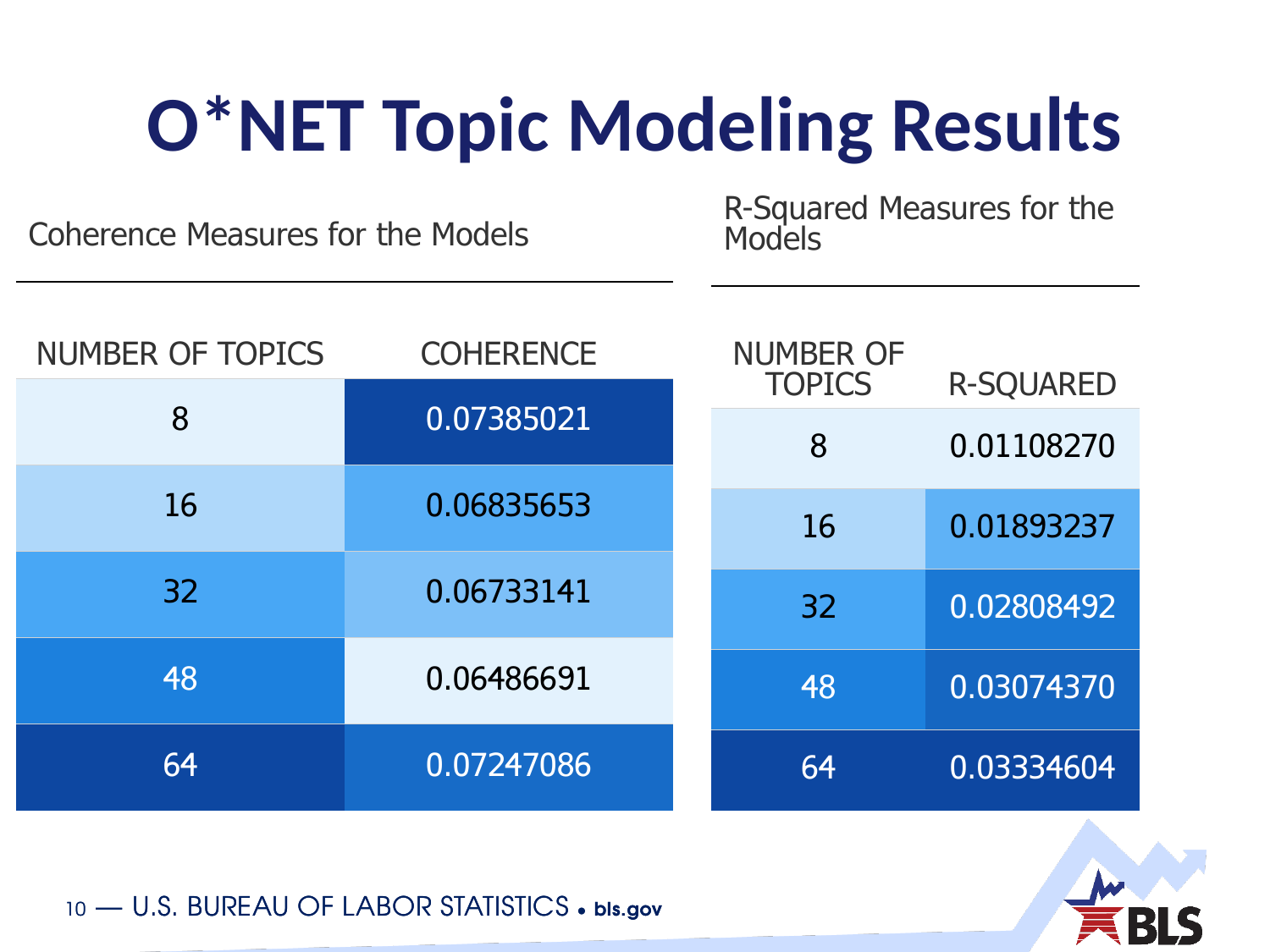

# O*NET Topic Modeling Results
| R-Squared Measures for the Models |  |
| --- | --- |
| NUMBER OF TOPICS | R-SQUARED |
| 8 | 0.01108270 |
| 16 | 0.01893237 |
| 32 | 0.02808492 |
| 48 | 0.03074370 |
| 64 | 0.03334604 |
| Coherence Measures for the Models |  |
| --- | --- |
| NUMBER OF TOPICS | COHERENCE |
| 8 | 0.07385021 |
| 16 | 0.06835653 |
| 32 | 0.06733141 |
| 48 | 0.06486691 |
| 64 | 0.07247086 |